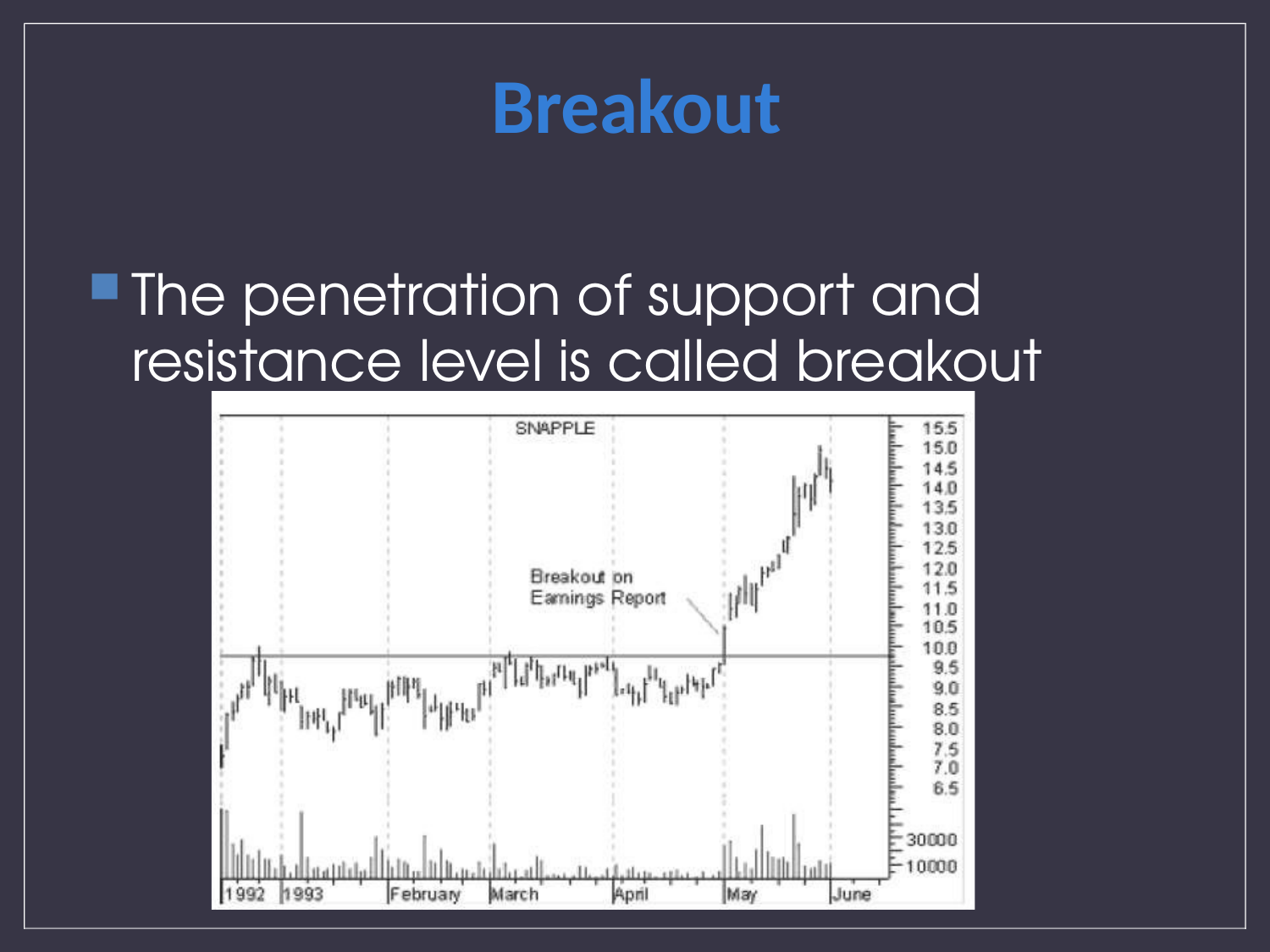

# Breakout
The penetration of support and  resistance level is called breakout